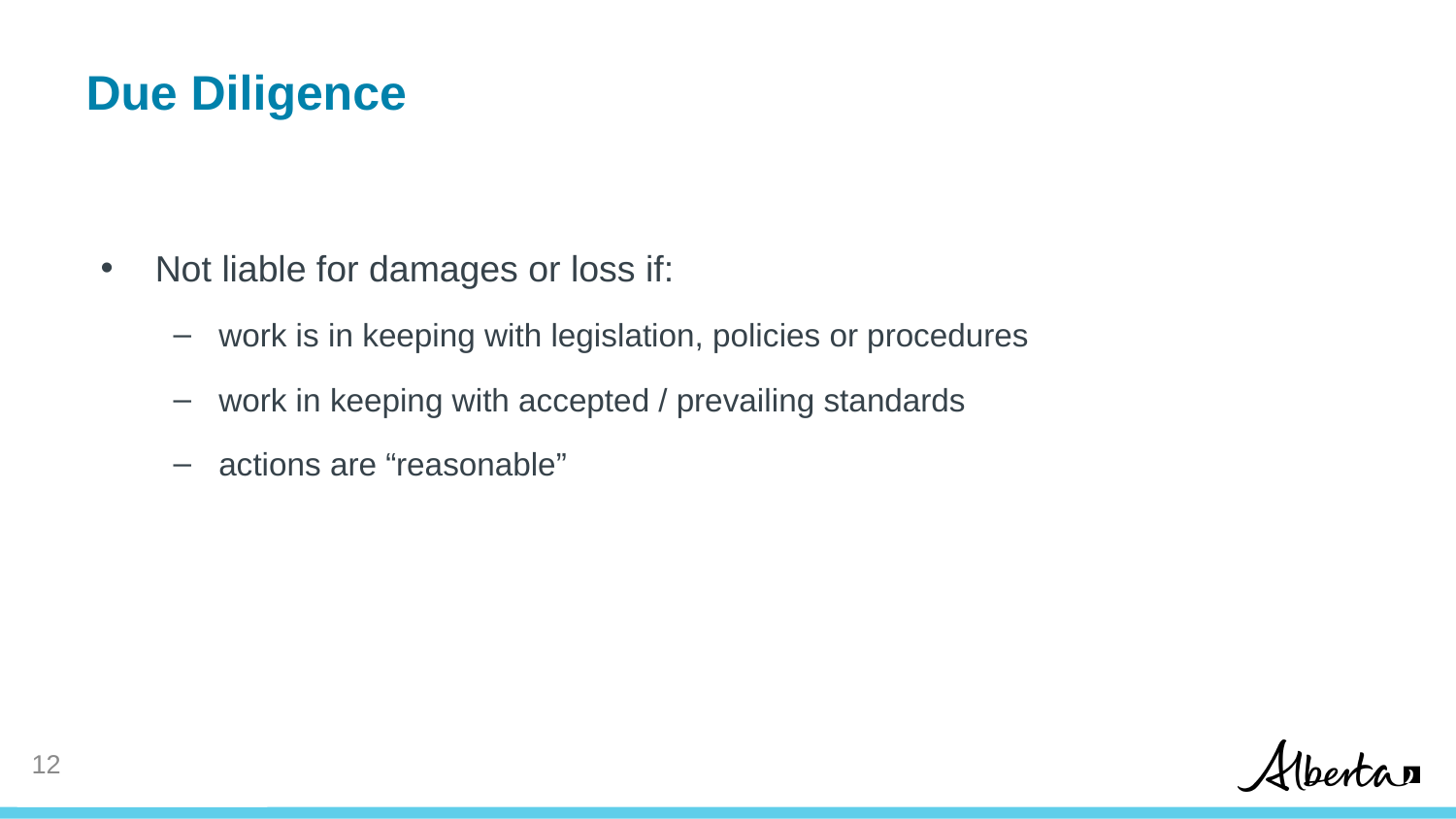

# Due Diligence
Not liable for damages or loss if:
work is in keeping with legislation, policies or procedures
work in keeping with accepted / prevailing standards
actions are “reasonable”
12